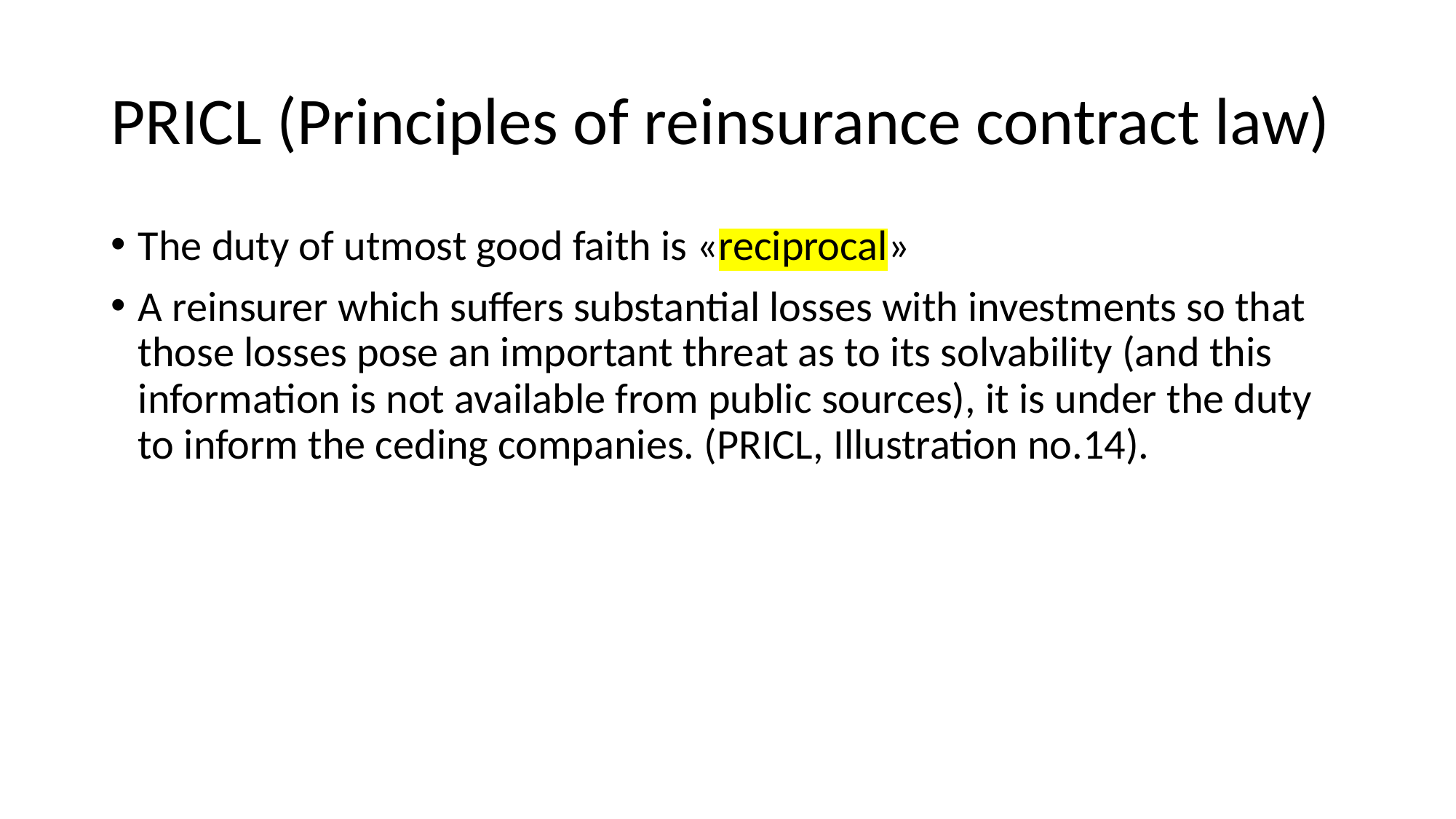

# PRICL (Principles of reinsurance contract law)
The duty of utmost good faith is «reciprocal»
A reinsurer which suffers substantial losses with investments so that those losses pose an important threat as to its solvability (and this information is not available from public sources), it is under the duty to inform the ceding companies. (PRICL, Illustration no.14).